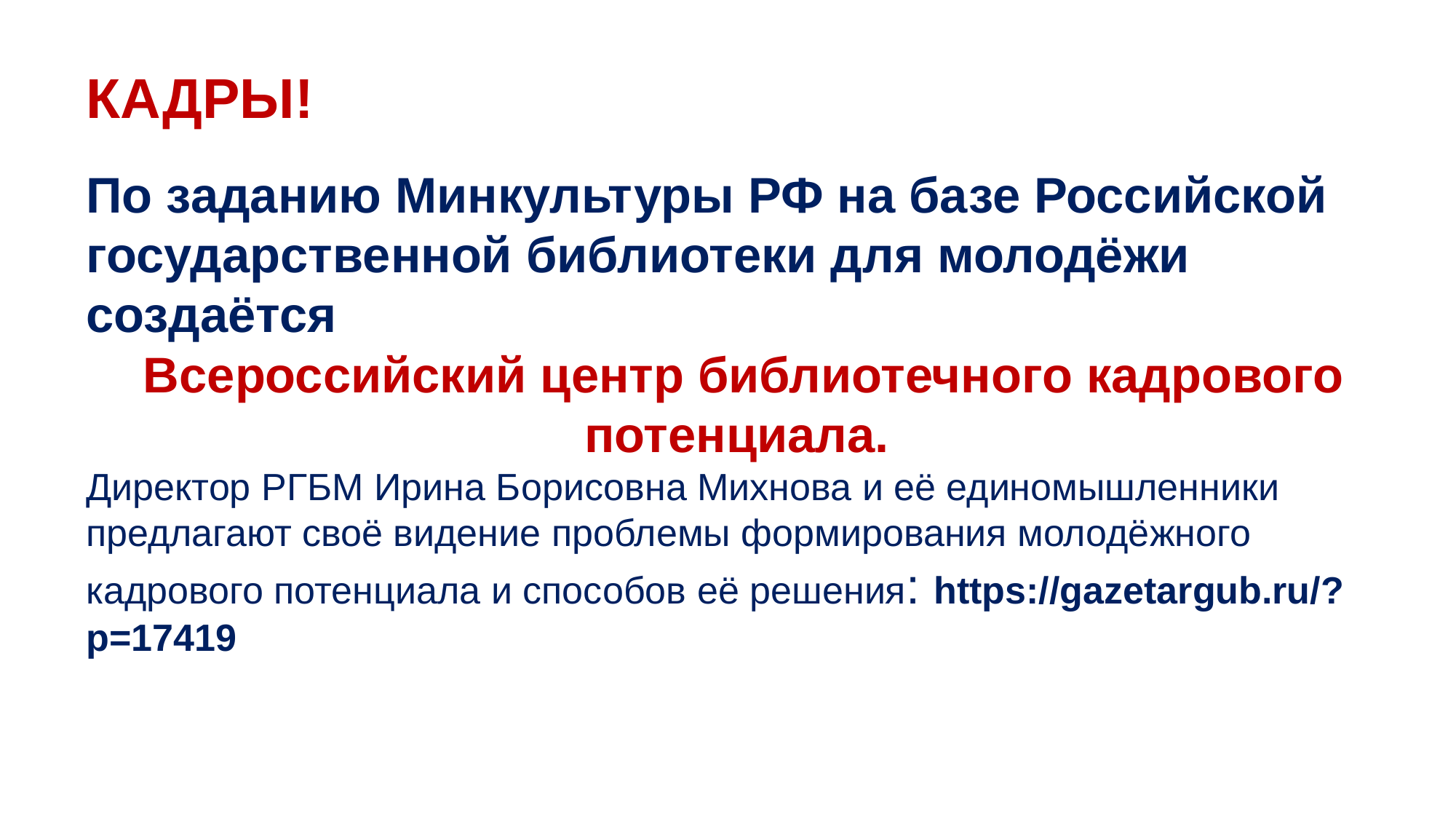

КАДРЫ!

По заданию Минкультуры РФ на базе Российской государственной библиотеки для молодёжи создаётся
Всероссийский центр библиотечного кадрового потенциала.
Директор РГБМ Ирина Борисовна Михнова и её единомышленники предлагают своё видение проблемы формирования молодёжного кадрового потенциала и способов её решения: https://gazetargub.ru/?p=17419